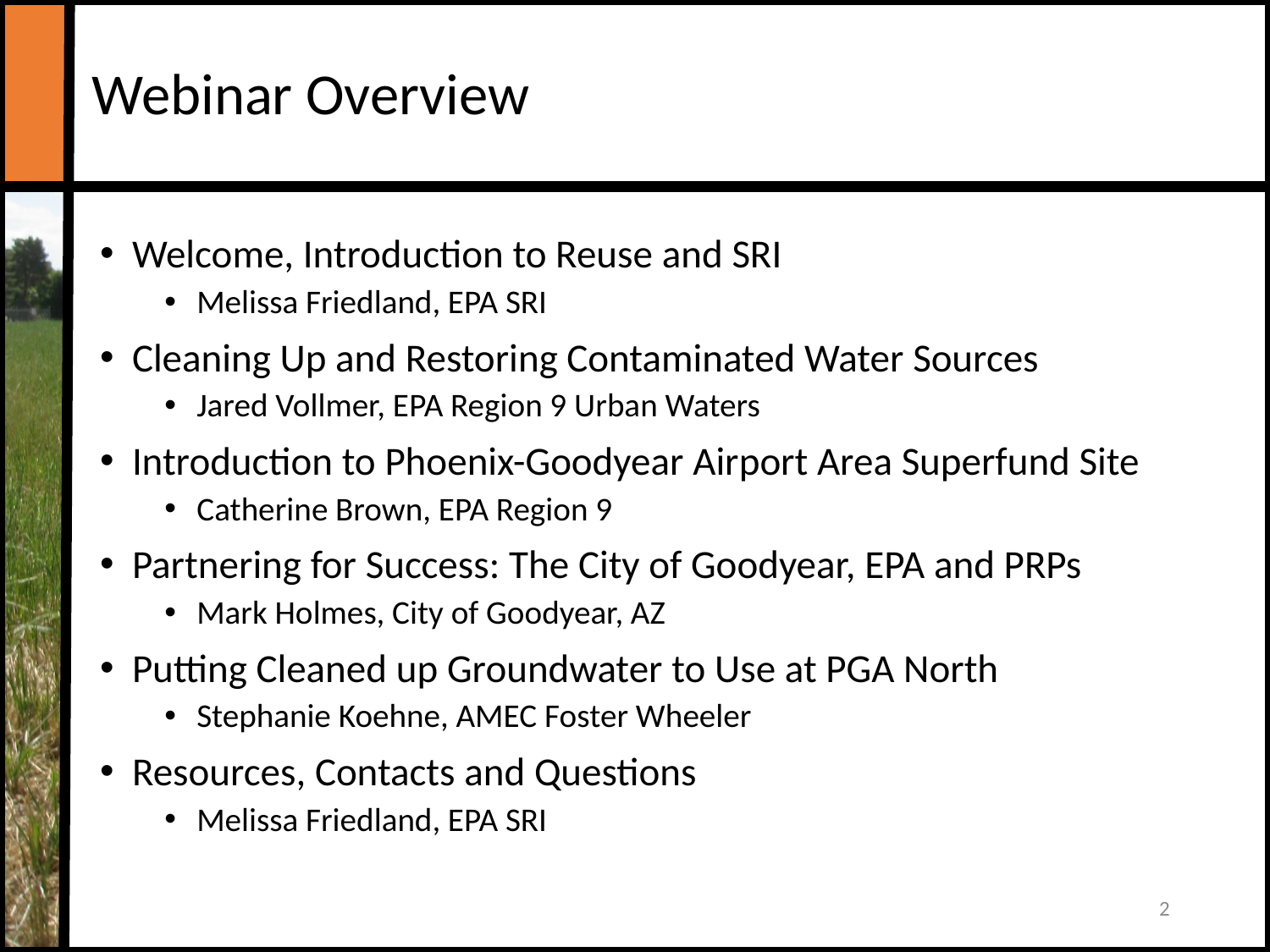

# Webinar Overview
Welcome, Introduction to Reuse and SRI
Melissa Friedland, EPA SRI
Cleaning Up and Restoring Contaminated Water Sources
Jared Vollmer, EPA Region 9 Urban Waters
Introduction to Phoenix-Goodyear Airport Area Superfund Site
Catherine Brown, EPA Region 9
Partnering for Success: The City of Goodyear, EPA and PRPs
Mark Holmes, City of Goodyear, AZ
Putting Cleaned up Groundwater to Use at PGA North
Stephanie Koehne, AMEC Foster Wheeler
Resources, Contacts and Questions
Melissa Friedland, EPA SRI

2